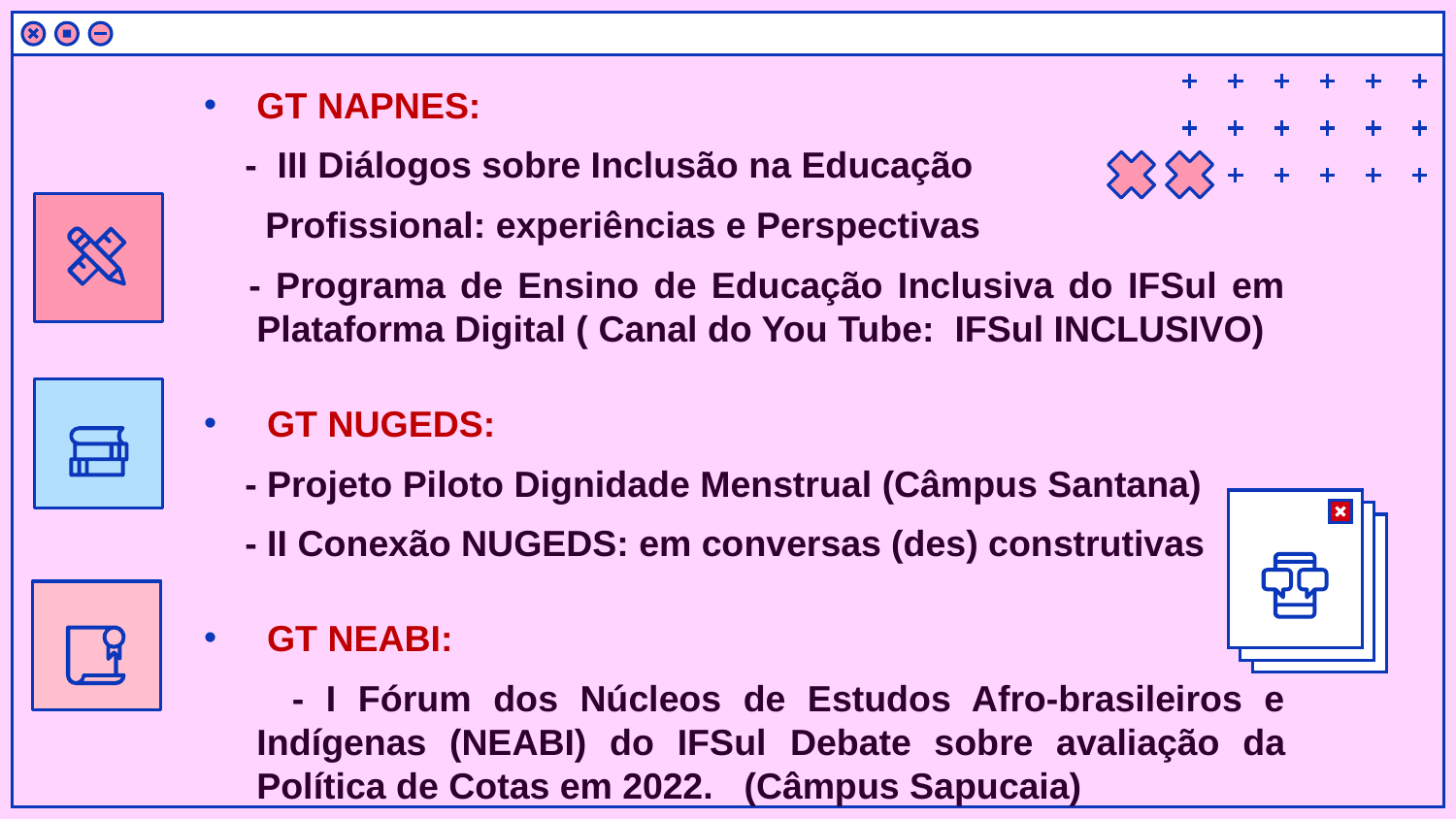

GT NAPNES:
    -  III Diálogos sobre Inclusão na Educação
      Profissional: experiências e Perspectivas
   - Programa de Ensino de Educação Inclusiva do IFSul em Plataforma Digital ( Canal do You Tube:  IFSul INCLUSIVO)

 GT NUGEDS:
    - Projeto Piloto Dignidade Menstrual (Câmpus Santana)
    - II Conexão NUGEDS: em conversas (des) construtivas

 GT NEABI:
    - I Fórum dos Núcleos de Estudos Afro-brasileiros e Indígenas (NEABI) do IFSul Debate sobre avaliação da Política de Cotas em 2022.   (Câmpus Sapucaia)